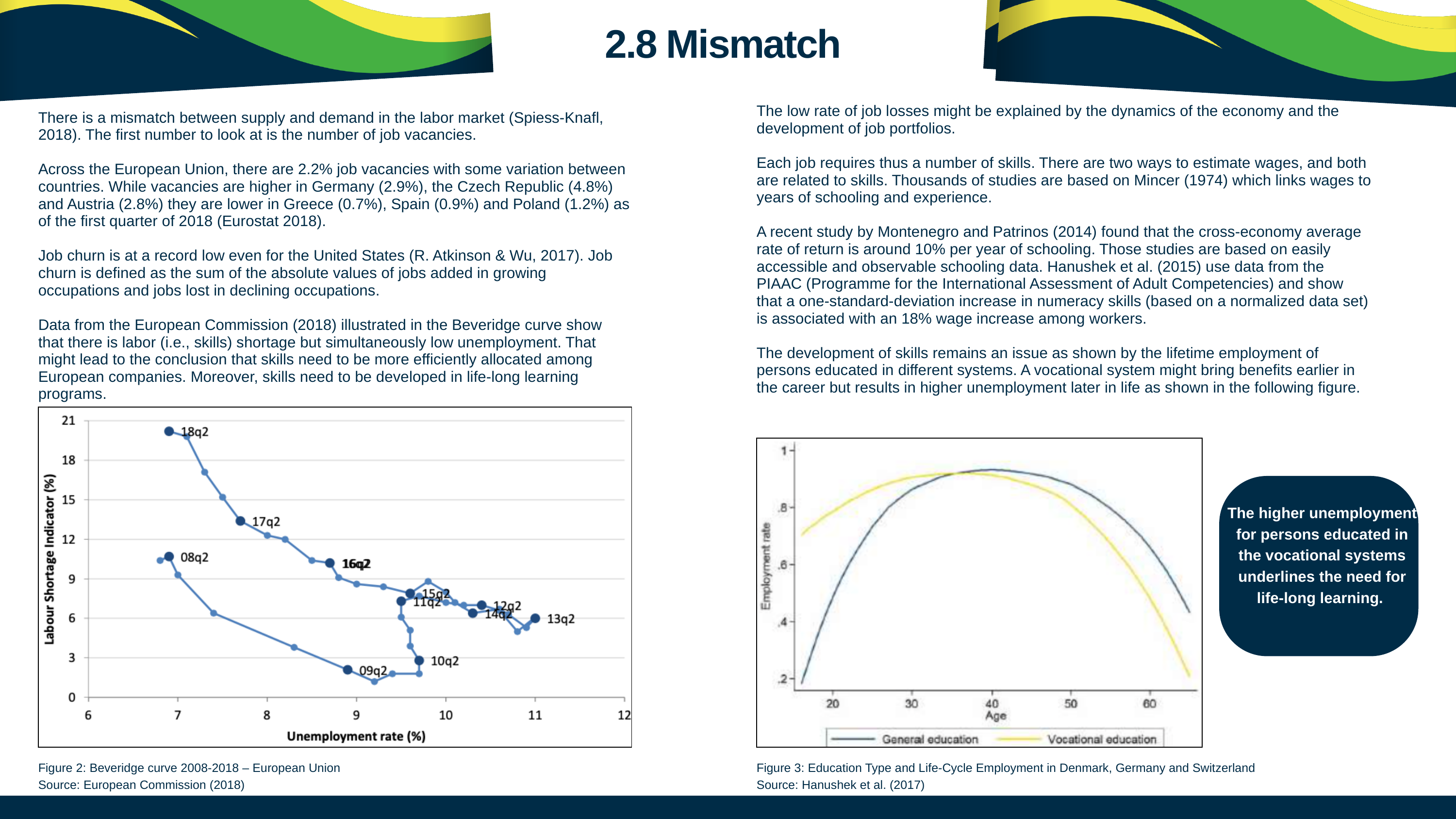

2.8 Mismatch
The low rate of job losses might be explained by the dynamics of the economy and the development of job portfolios.

Each job requires thus a number of skills. There are two ways to estimate wages, and both are related to skills. Thousands of studies are based on Mincer (1974) which links wages to years of schooling and experience.

A recent study by Montenegro and Patrinos (2014) found that the cross-economy average rate of return is around 10% per year of schooling. Those studies are based on easily accessible and observable schooling data. Hanushek et al. (2015) use data from the PIAAC (Programme for the International Assessment of Adult Competencies) and show that a one-standard-deviation increase in numeracy skills (based on a normalized data set) is associated with an 18% wage increase among workers.

The development of skills remains an issue as shown by the lifetime employment of persons educated in different systems. A vocational system might bring benefits earlier in the career but results in higher unemployment later in life as shown in the following figure.
There is a mismatch between supply and demand in the labor market (Spiess-Knafl, 2018). The first number to look at is the number of job vacancies.

Across the European Union, there are 2.2% job vacancies with some variation between countries. While vacancies are higher in Germany (2.9%), the Czech Republic (4.8%) and Austria (2.8%) they are lower in Greece (0.7%), Spain (0.9%) and Poland (1.2%) as of the first quarter of 2018 (Eurostat 2018).

Job churn is at a record low even for the United States (R. Atkinson & Wu, 2017). Job churn is defined as the sum of the absolute values of jobs added in growing occupations and jobs lost in declining occupations.

Data from the European Commission (2018) illustrated in the Beveridge curve show that there is labor (i.e., skills) shortage but simultaneously low unemployment. That might lead to the conclusion that skills need to be more efficiently allocated among European companies. Moreover, skills need to be developed in life-long learning programs.

The higher unemployment for persons educated in the vocational systems underlines the need for life-long learning.
Figure 2: Beveridge curve 2008-2018 – European Union
Source: European Commission (2018)
Figure 3: Education Type and Life-Cycle Employment in Denmark, Germany and Switzerland
Source: Hanushek et al. (2017)